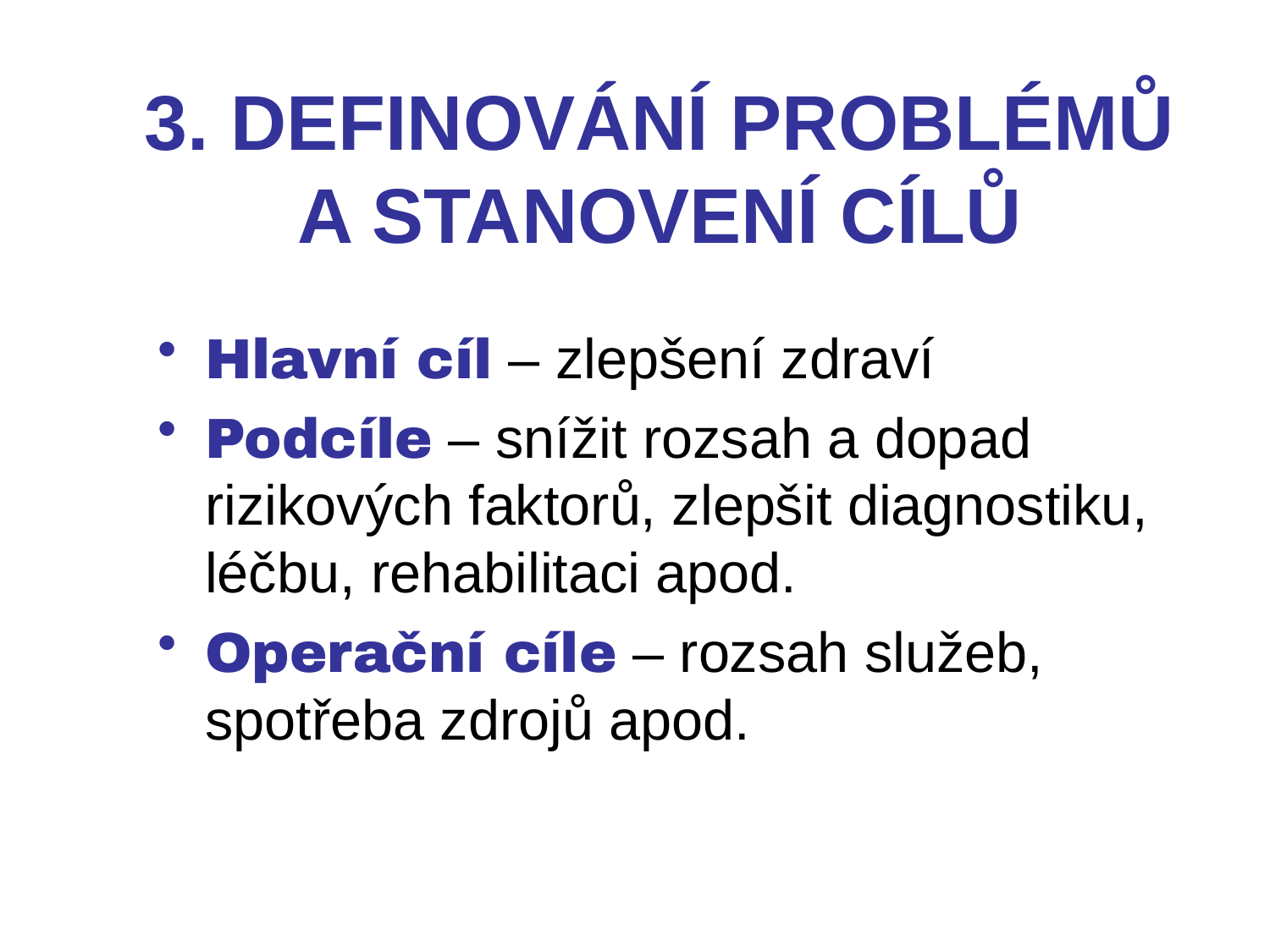

# 3. DEFINOVÁNÍ PROBLÉMŮ A STANOVENÍ CÍLŮ
Hlavní cíl – zlepšení zdraví
Podcíle – snížit rozsah a dopad rizikových faktorů, zlepšit diagnostiku, léčbu, rehabilitaci apod.
Operační cíle – rozsah služeb, spotřeba zdrojů apod.